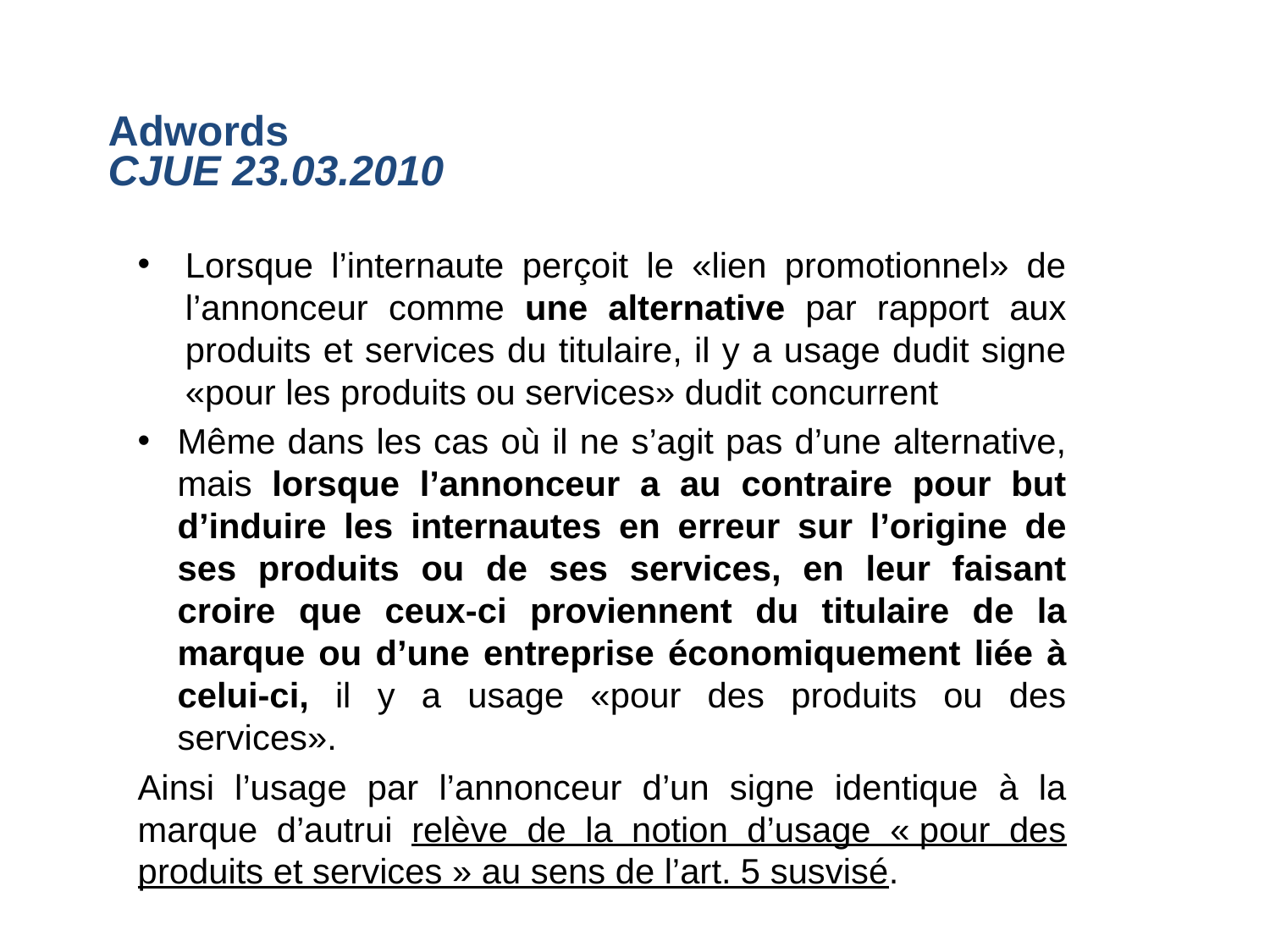

# Adwords CJUE 23.03.2010
Lorsque l’internaute perçoit le «lien promotionnel» de l’annonceur comme une alternative par rapport aux produits et services du titulaire, il y a usage dudit signe «pour les produits ou services» dudit concurrent
Même dans les cas où il ne s’agit pas d’une alternative, mais lorsque l’annonceur a au contraire pour but d’induire les internautes en erreur sur l’origine de ses produits ou de ses services, en leur faisant croire que ceux-ci proviennent du titulaire de la marque ou d’une entreprise économiquement liée à celui-ci, il y a usage «pour des produits ou des services».
Ainsi l’usage par l’annonceur d’un signe identique à la marque d’autrui relève de la notion d’usage « pour des produits et services » au sens de l’art. 5 susvisé.